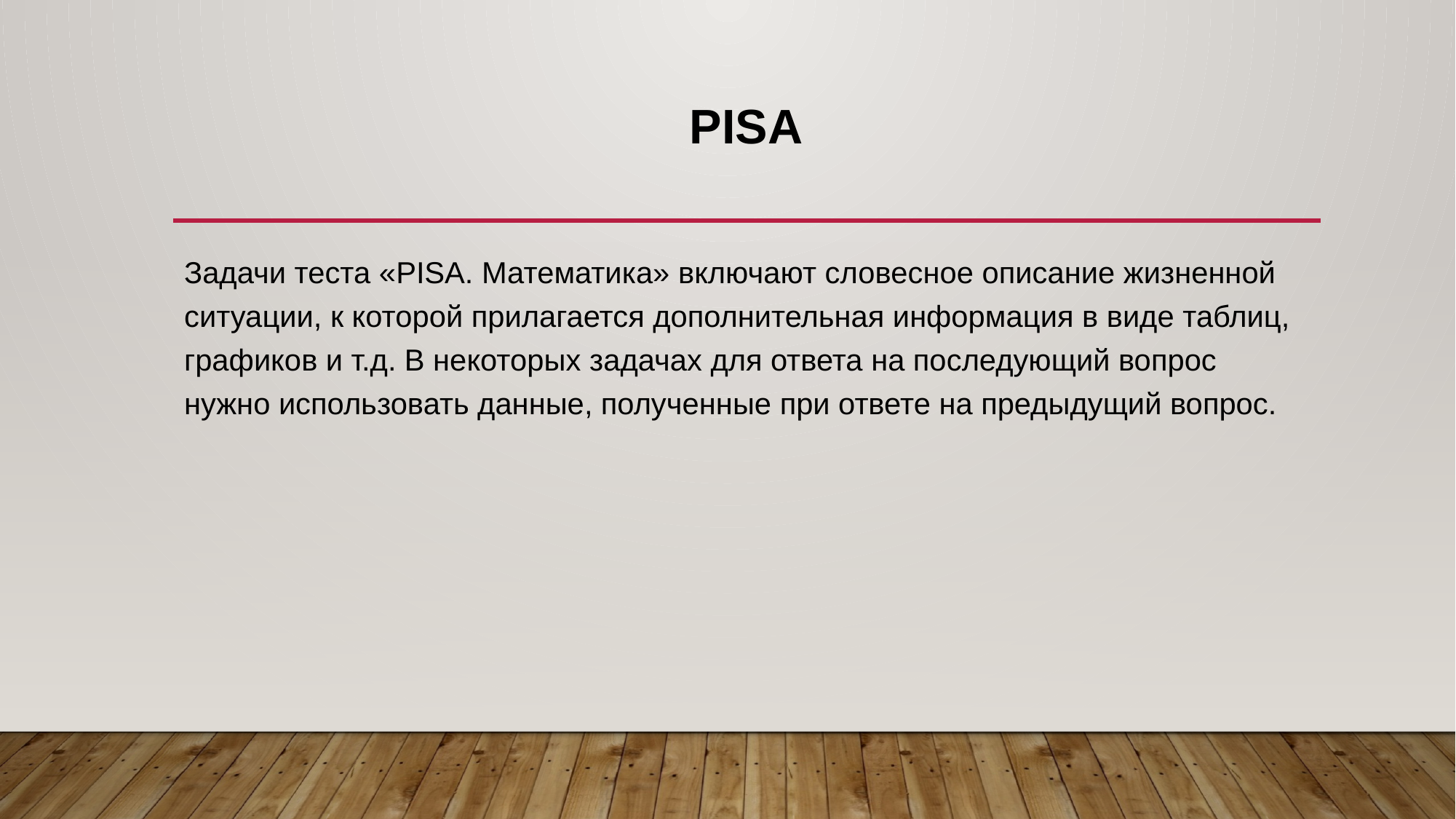

# PISA
Задачи теста «PISA. Математика» включают словесное описание жизненной ситуации, к которой прилагается дополнительная информация в виде таблиц, графиков и т.д. В некоторых задачах для ответа на последующий вопрос нужно использовать данные, полученные при ответе на предыдущий вопрос.